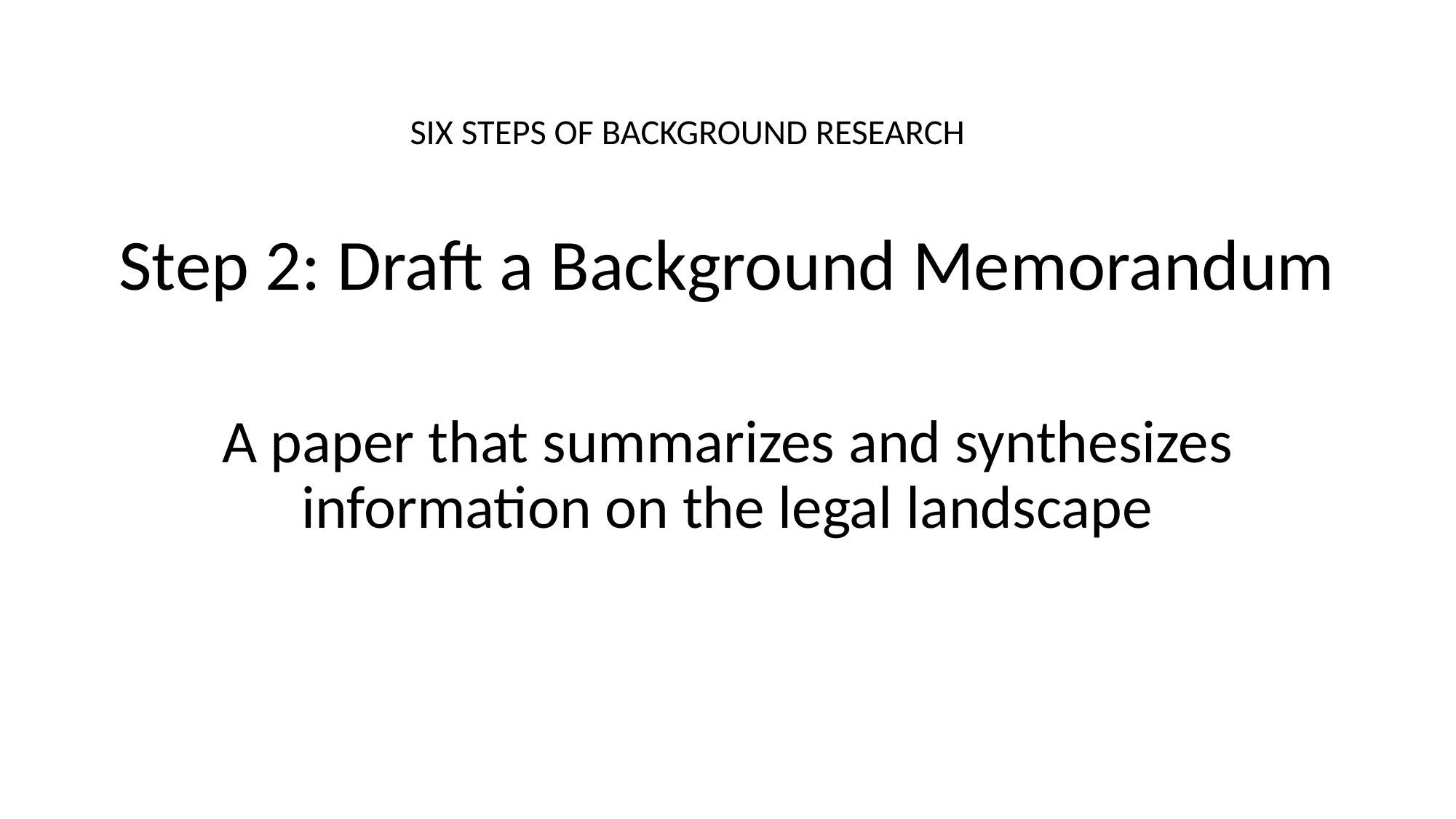

# Six Steps of Background research Step 2: Draft a Background Memorandum

A paper that summarizes and synthesizes information on the legal landscape